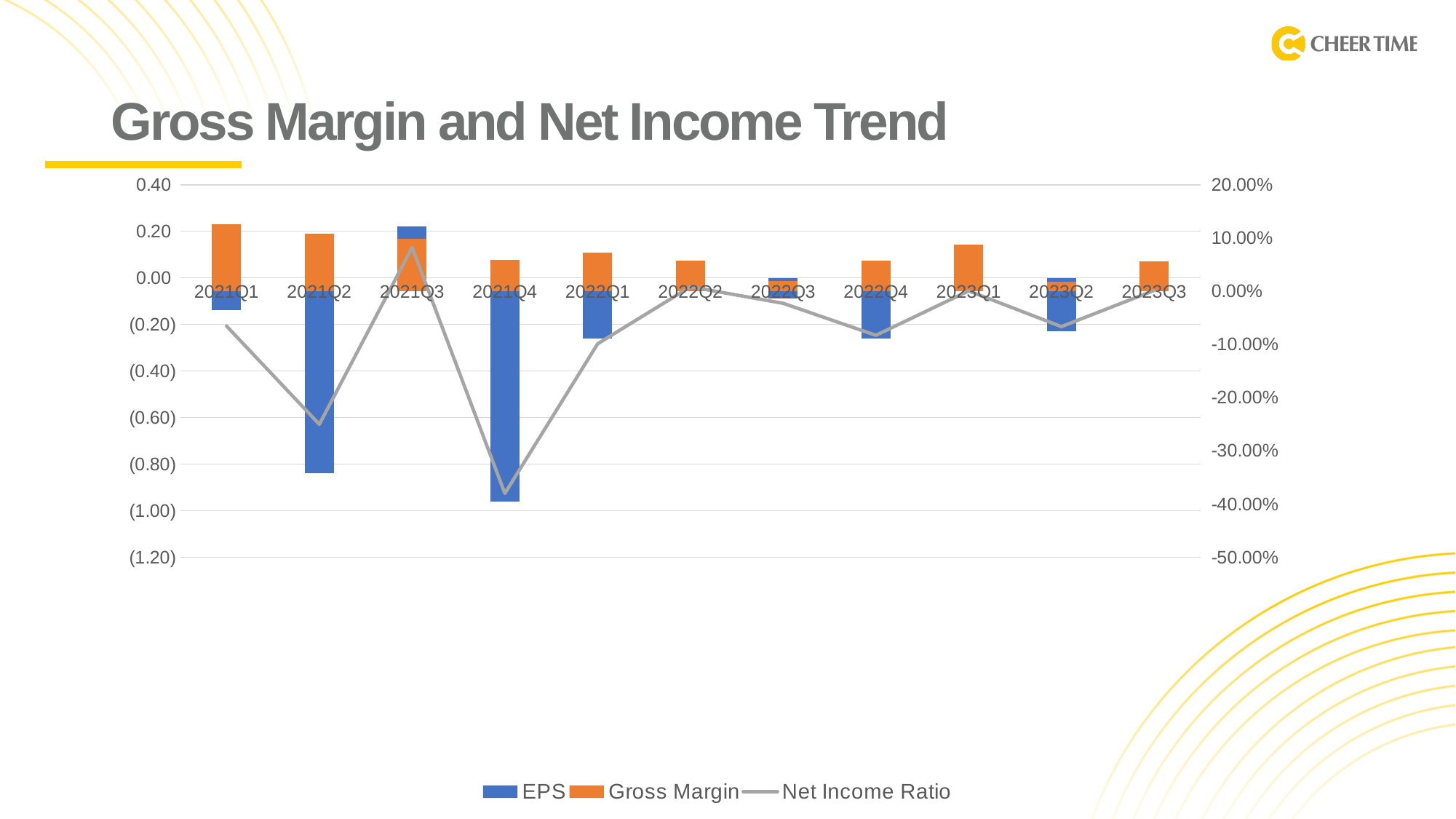

# Gross Margin and Net Income Trend

### Chart

| Category | EPS | Gross Margin | Net Income Ratio |
|---|---|---|---|
| 2021Q1 | -0.14 | 0.12606519943642813 | -0.06560754020308021 |
| 2021Q2 | -0.84 | 0.1083772341190186 | -0.2501249090574406 |
| 2021Q3 | 0.22 | 0.09799319328717286 | 0.08215836504769729 |
| 2021Q4 | -0.96 | 0.0582942848363804 | -0.38002189276386544 |
| 2022Q1 | -0.26 | 0.07293895798461766 | -0.09890459139352077 |
| 2022Q2 | -0.05 | 0.05748006885105896 | 0.008236594073702329 |
| 2022Q3 | -0.09 | 0.018817624051216234 | -0.022797469656057553 |
| 2022Q4 | -0.26 | 0.05805632355252038 | -0.08289270834660517 |
| 2023Q1 | 0.01 | 0.08733074750399282 | 0.0005704035309945477 |
| 2023Q2 | -0.23 | 0.017927212952488687 | -0.06656974688914027 |
| 2023Q3 | 0.0 | 0.05583549992405765 | 0.0014116343688296835 |